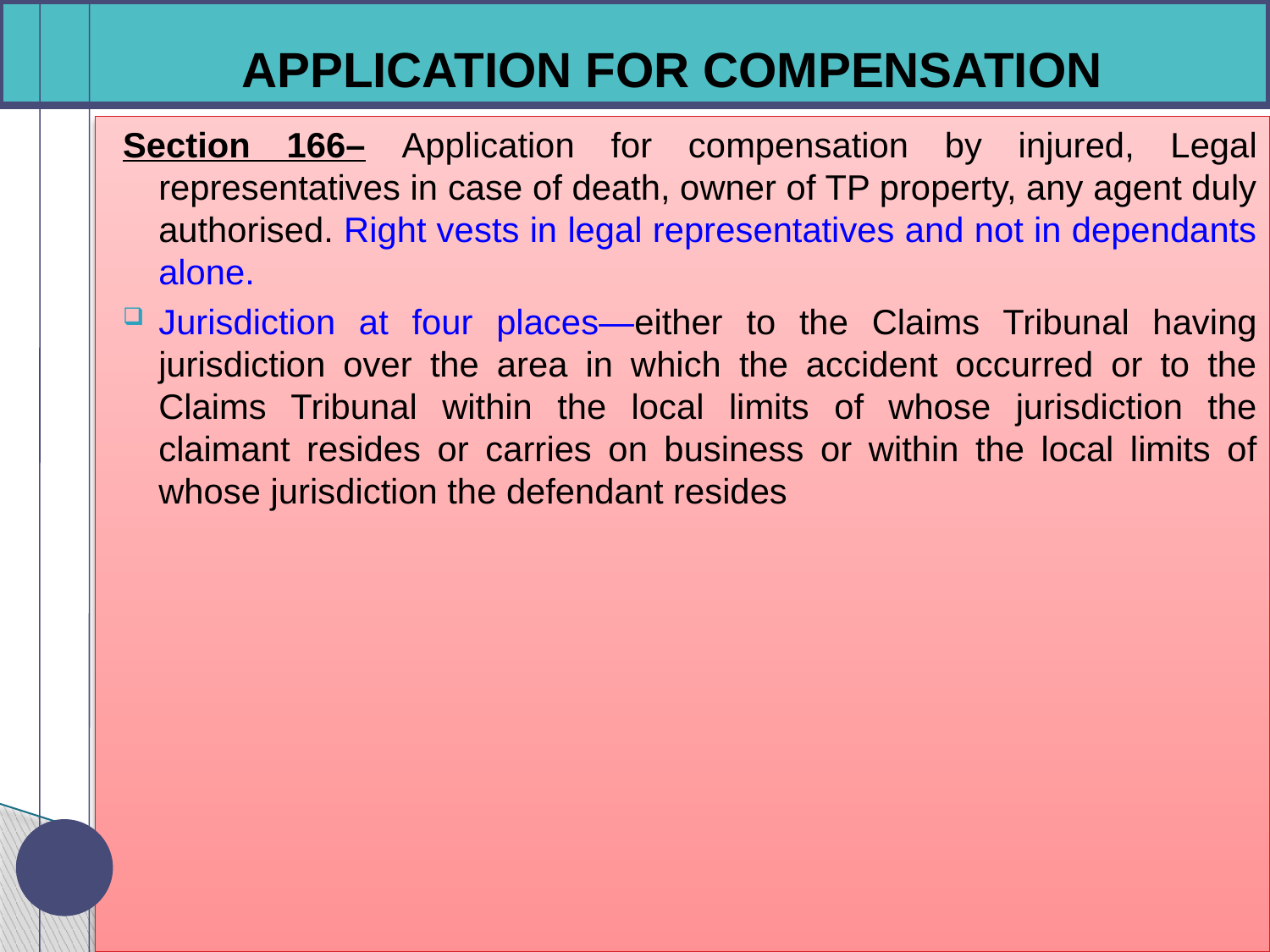

#

APPLICATION FOR COMPENSATION
Section 166– Application for compensation by injured, Legal representatives in case of death, owner of TP property, any agent duly authorised. Right vests in legal representatives and not in dependants alone.
Jurisdiction at four places—either to the Claims Tribunal having jurisdiction over the area in which the accident occurred or to the Claims Tribunal within the local limits of whose jurisdiction the claimant resides or carries on business or within the local limits of whose jurisdiction the defendant resides